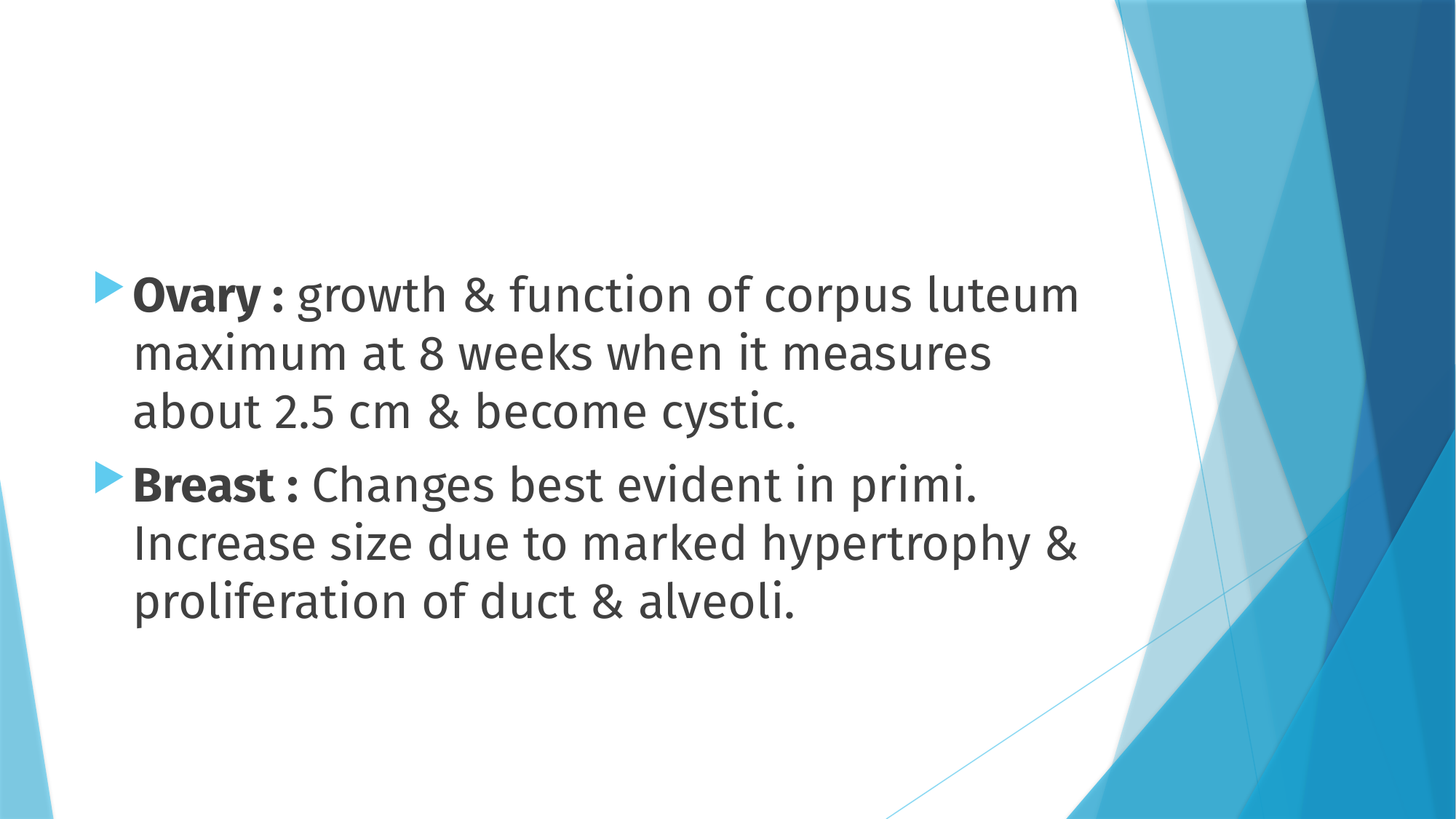

#
Ovary : growth & function of corpus luteum maximum at 8 weeks when it measures about 2.5 cm & become cystic.
Breast : Changes best evident in primi. Increase size due to marked hypertrophy & proliferation of duct & alveoli.